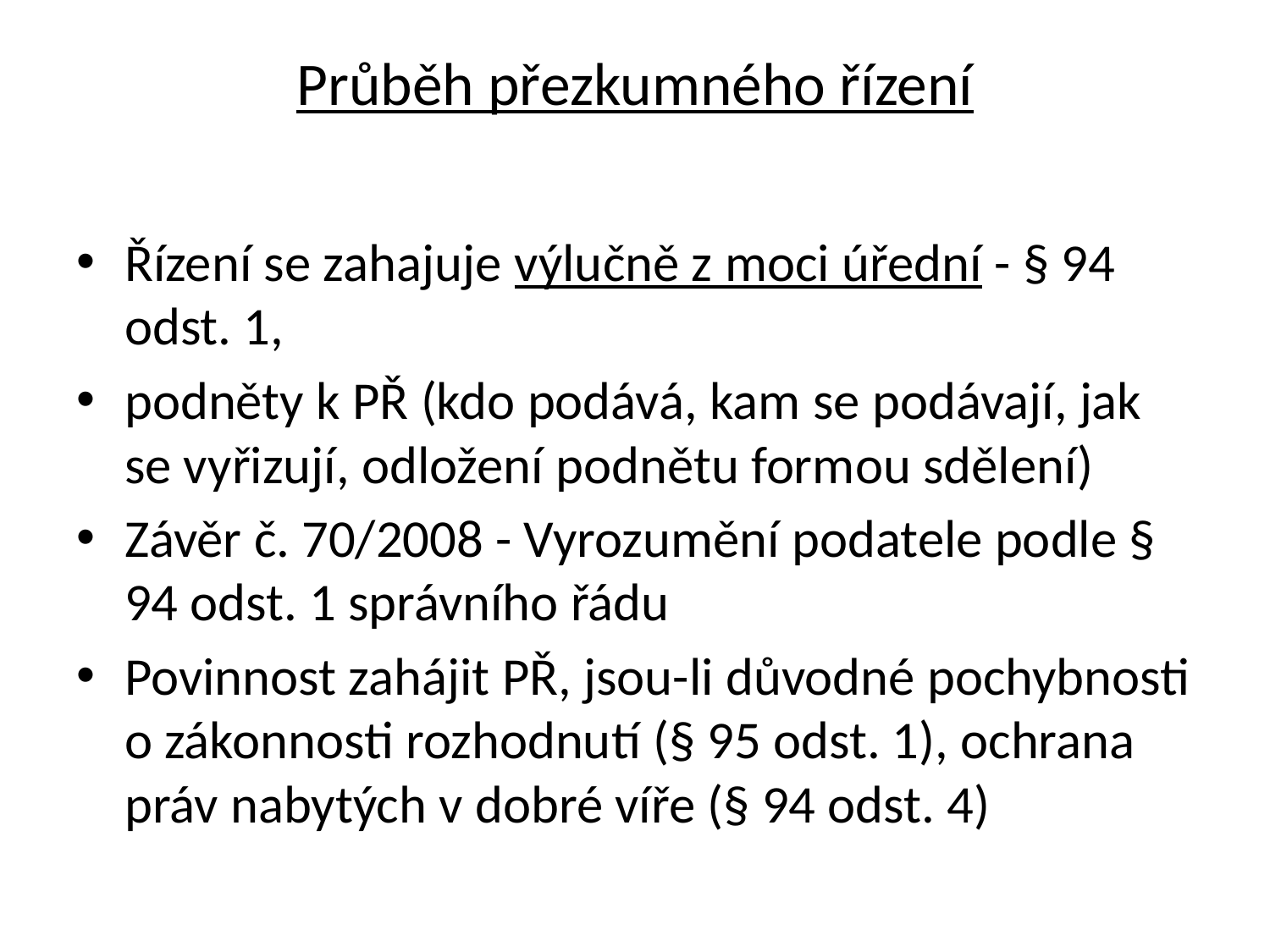

# Průběh přezkumného řízení
Řízení se zahajuje výlučně z moci úřední - § 94 odst. 1,
podněty k PŘ (kdo podává, kam se podávají, jak se vyřizují, odložení podnětu formou sdělení)
Závěr č. 70/2008 - Vyrozumění podatele podle § 94 odst. 1 správního řádu
Povinnost zahájit PŘ, jsou-li důvodné pochybnosti o zákonnosti rozhodnutí (§ 95 odst. 1), ochrana práv nabytých v dobré víře (§ 94 odst. 4)